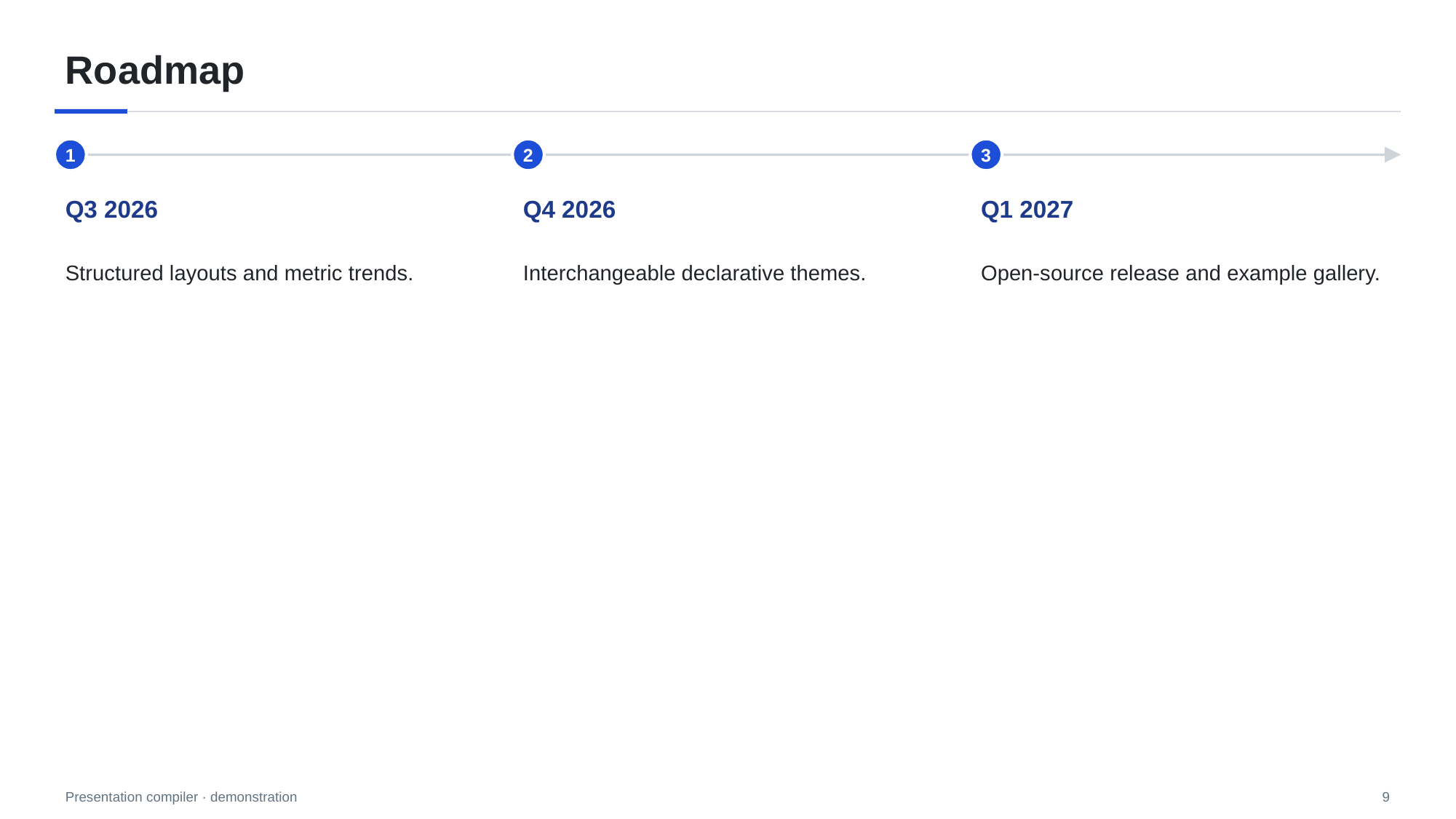

# Roadmap

1

2

3

Q3 2026
Q4 2026
Q1 2027
Structured layouts and metric trends.
Interchangeable declarative themes.
Open-source release and example gallery.
9